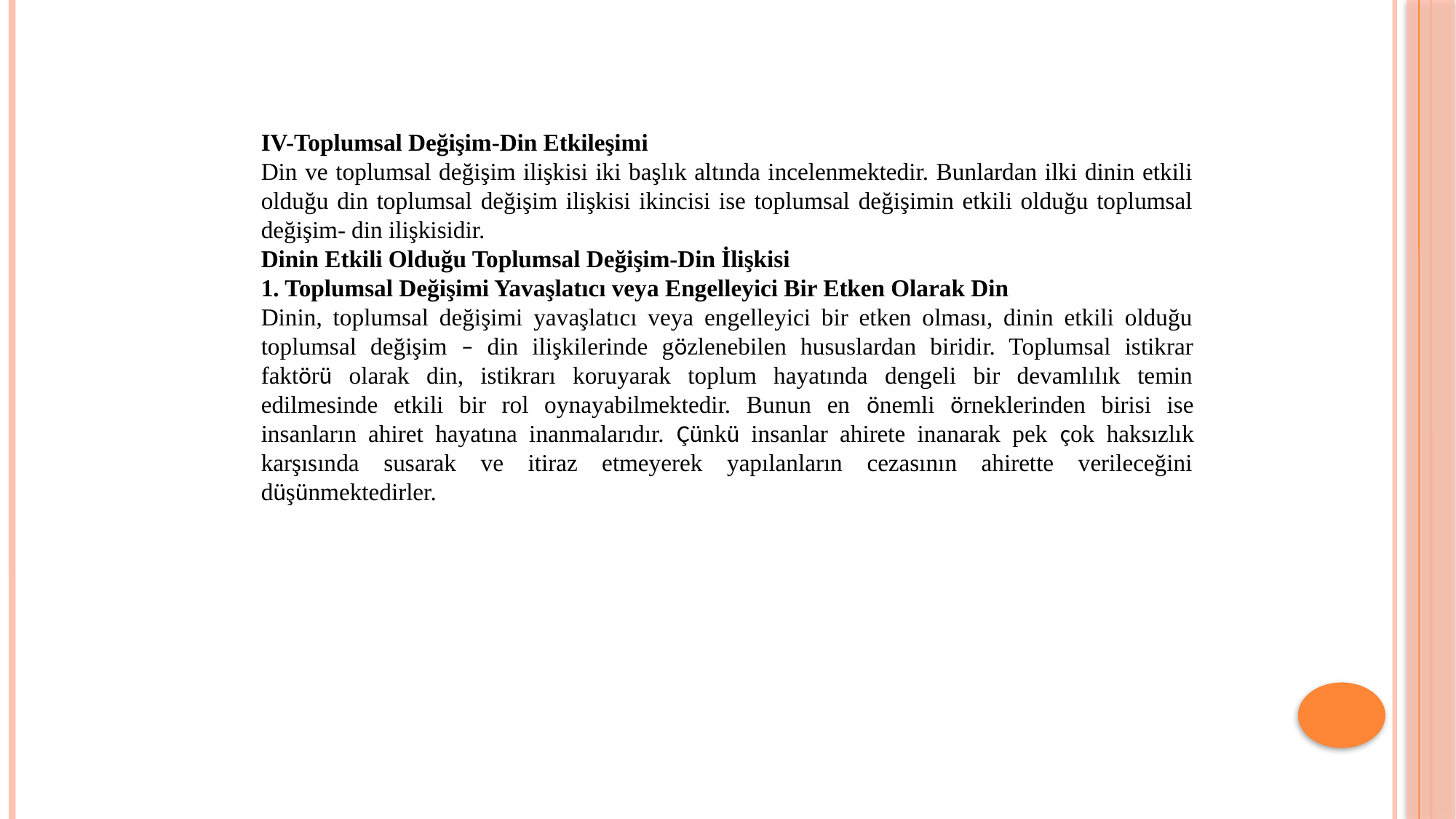

IV-Toplumsal Değişim-Din Etkileşimi
Din ve toplumsal değişim ilişkisi iki başlık altında incelenmektedir. Bunlardan ilki dinin etkili olduğu din toplumsal değişim ilişkisi ikincisi ise toplumsal değişimin etkili olduğu toplumsal değişim- din ilişkisidir.
Dinin Etkili Olduğu Toplumsal Değişim-Din İlişkisi
1. Toplumsal Değişimi Yavaşlatıcı veya Engelleyici Bir Etken Olarak Din
Dinin, toplumsal değişimi yavaşlatıcı veya engelleyici bir etken olması, dinin etkili olduğu toplumsal değişim – din ilişkilerinde gözlenebilen hususlardan biridir. Toplumsal istikrar faktörü olarak din, istikrarı koruyarak toplum hayatında dengeli bir devamlılık temin edilmesinde etkili bir rol oynayabilmektedir. Bunun en önemli örneklerinden birisi ise insanların ahiret hayatına inanmalarıdır. Çünkü insanlar ahirete inanarak pek çok haksızlık karşısında susarak ve itiraz etmeyerek yapılanların cezasının ahirette verileceğini düşünmektedirler.